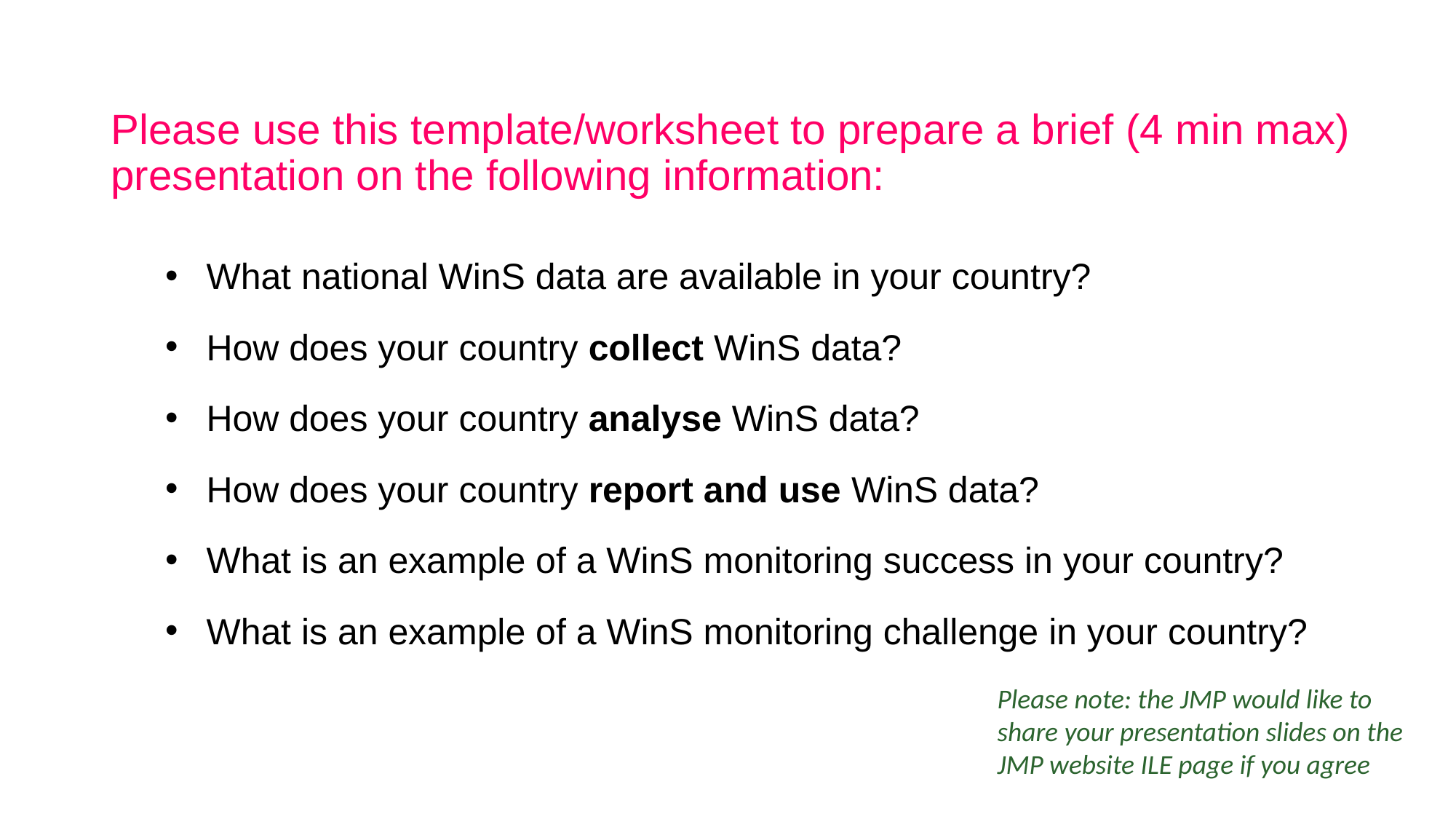

# Please use this template/worksheet to prepare a brief (4 min max) presentation on the following information:
What national WinS data are available in your country?
How does your country collect WinS data?
How does your country analyse WinS data?
How does your country report and use WinS data?
What is an example of a WinS monitoring success in your country?
What is an example of a WinS monitoring challenge in your country?
Please note: the JMP would like to share your presentation slides on the JMP website ILE page if you agree